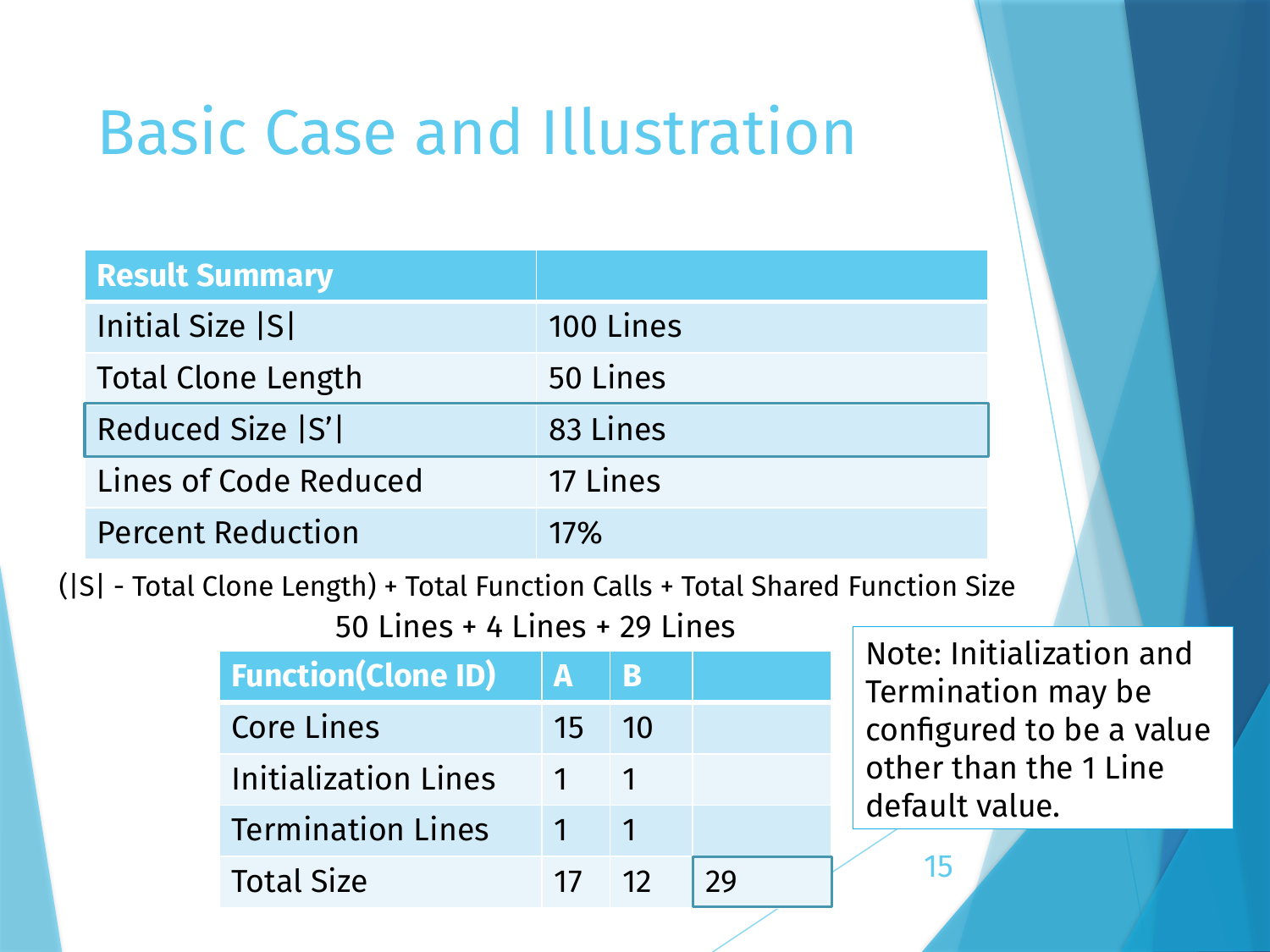

# Basic Case and Illustration
| Result Summary |  |
| --- | --- |
| Initial Size |S| | 100 Lines |
| Total Clone Length | 50 Lines |
| Reduced Size |S’| | 83 Lines |
| Lines of Code Reduced | 17 Lines |
| Percent Reduction | 17% |

(|S| - Total Clone Length) + Total Function Calls + Total Shared Function Size
50 Lines + 4 Lines + 29 Lines
Note: Initialization and
Termination may be
configured to be a value
other than the 1 Line
default value.
| Function(Clone ID) | A | B |  |
| --- | --- | --- | --- |
| Core Lines | 15 | 10 |  |
| Initialization Lines | 1 | 1 |  |
| Termination Lines | 1 | 1 |  |
| Total Size | 17 | 12 | 29 |
15